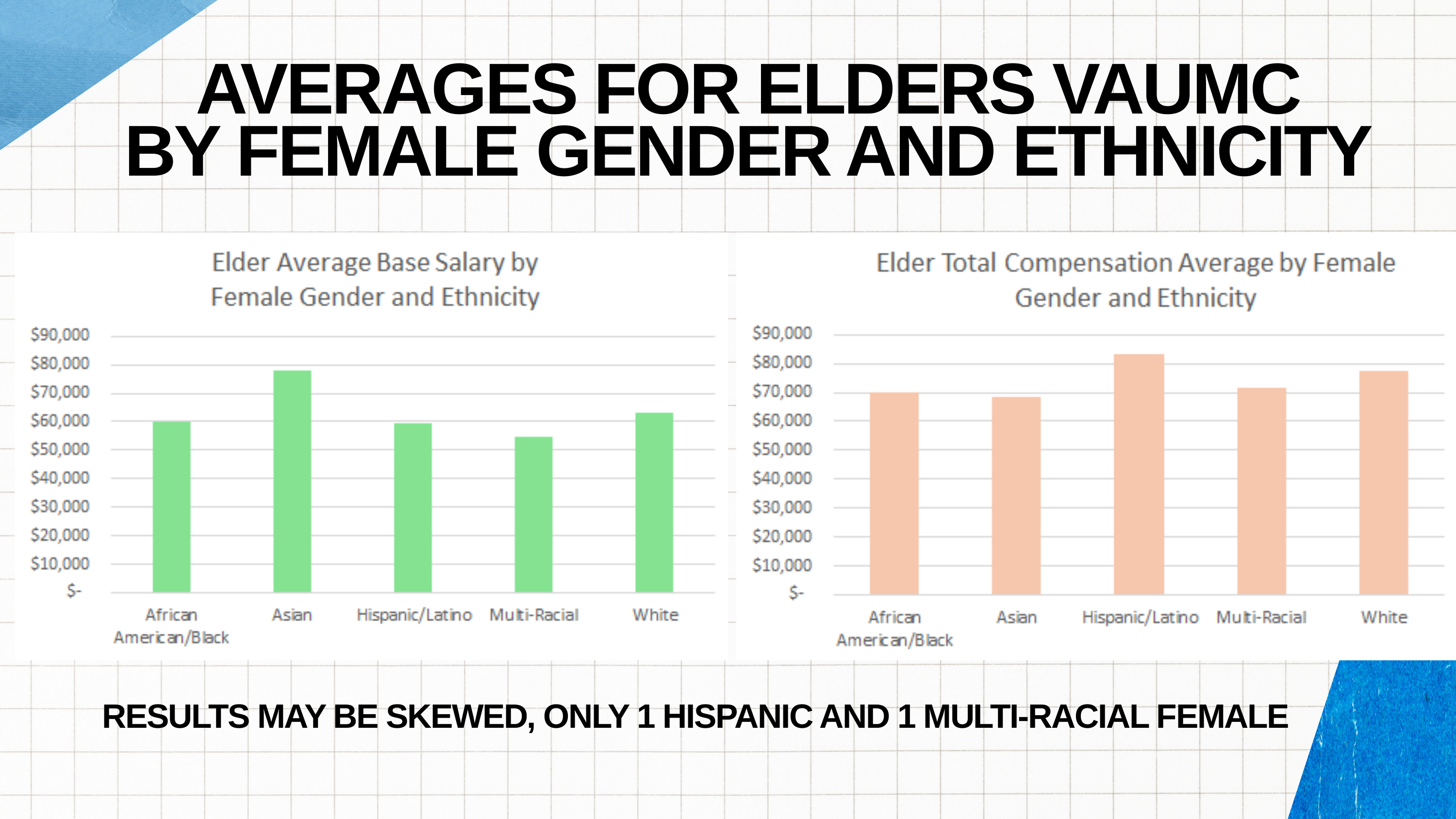

AVERAGES FOR ELDERS VAUMC
BY FEMALE GENDER AND ETHNICITY

RESULTS MAY BE SKEWED, ONLY 1 HISPANIC AND 1 MULTI-RACIAL FEMALE